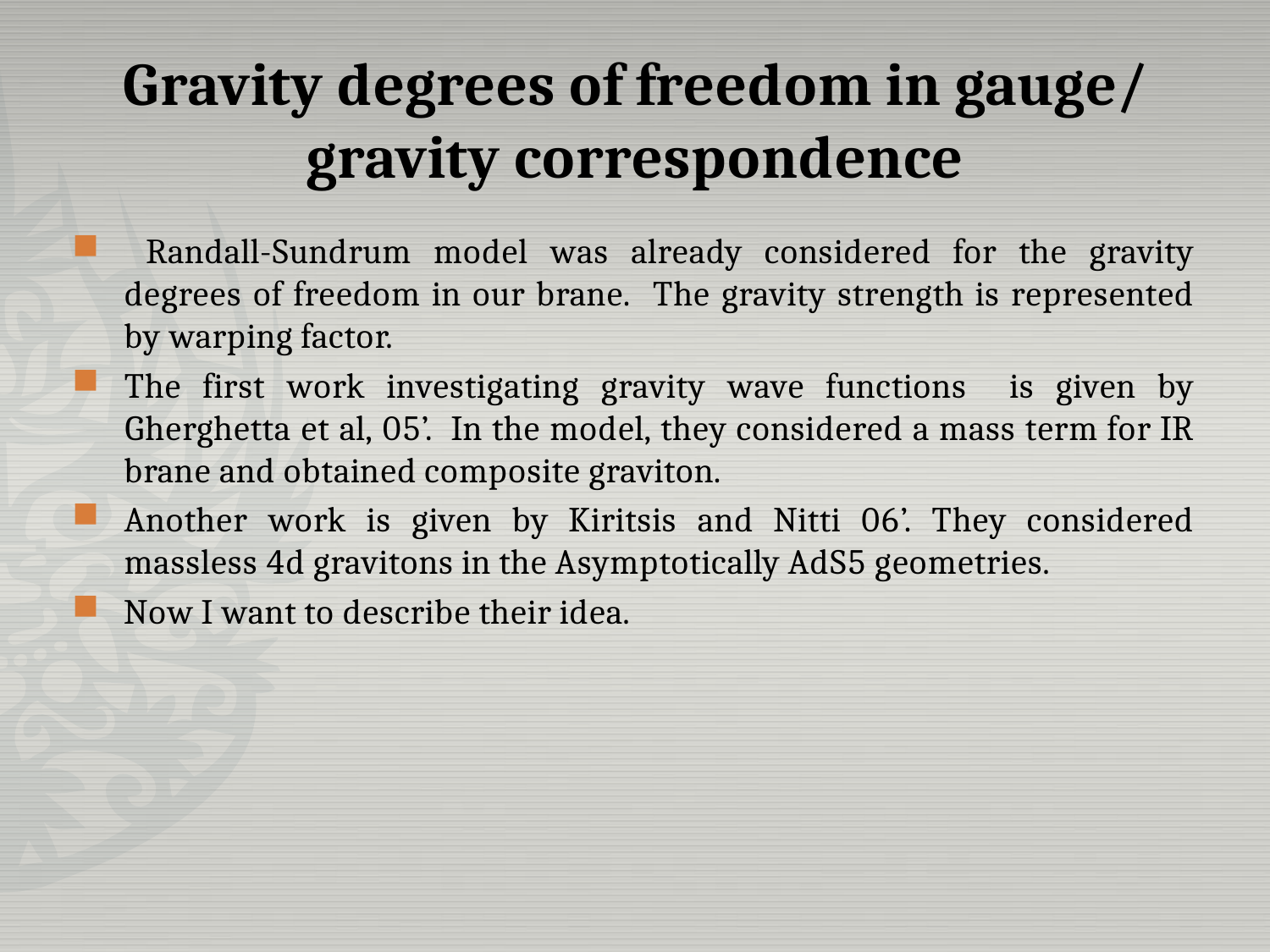

# Gravity degrees of freedom in gauge/gravity correspondence
 Randall-Sundrum model was already considered for the gravity degrees of freedom in our brane.  The gravity strength is represented by warping factor.
The first work investigating gravity wave functions  is given by Gherghetta et al, 05’.  In the model, they considered a mass term for IR brane and obtained composite graviton.
Another work is given by Kiritsis and Nitti 06’. They considered massless 4d gravitons in the Asymptotically AdS5 geometries.
Now I want to describe their idea.